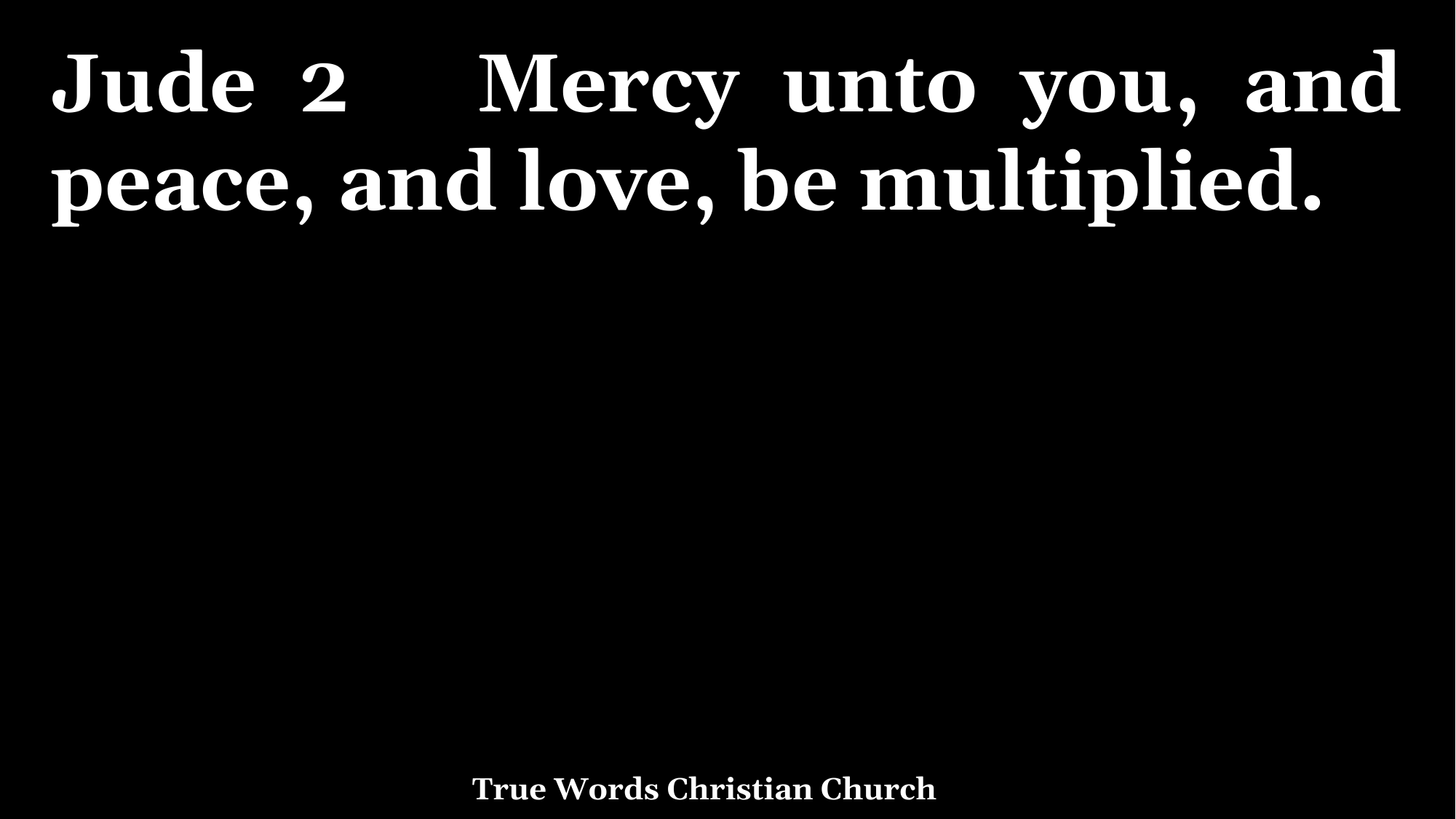

Jude 2   Mercy unto you, and peace, and love, be multiplied.
True Words Christian Church